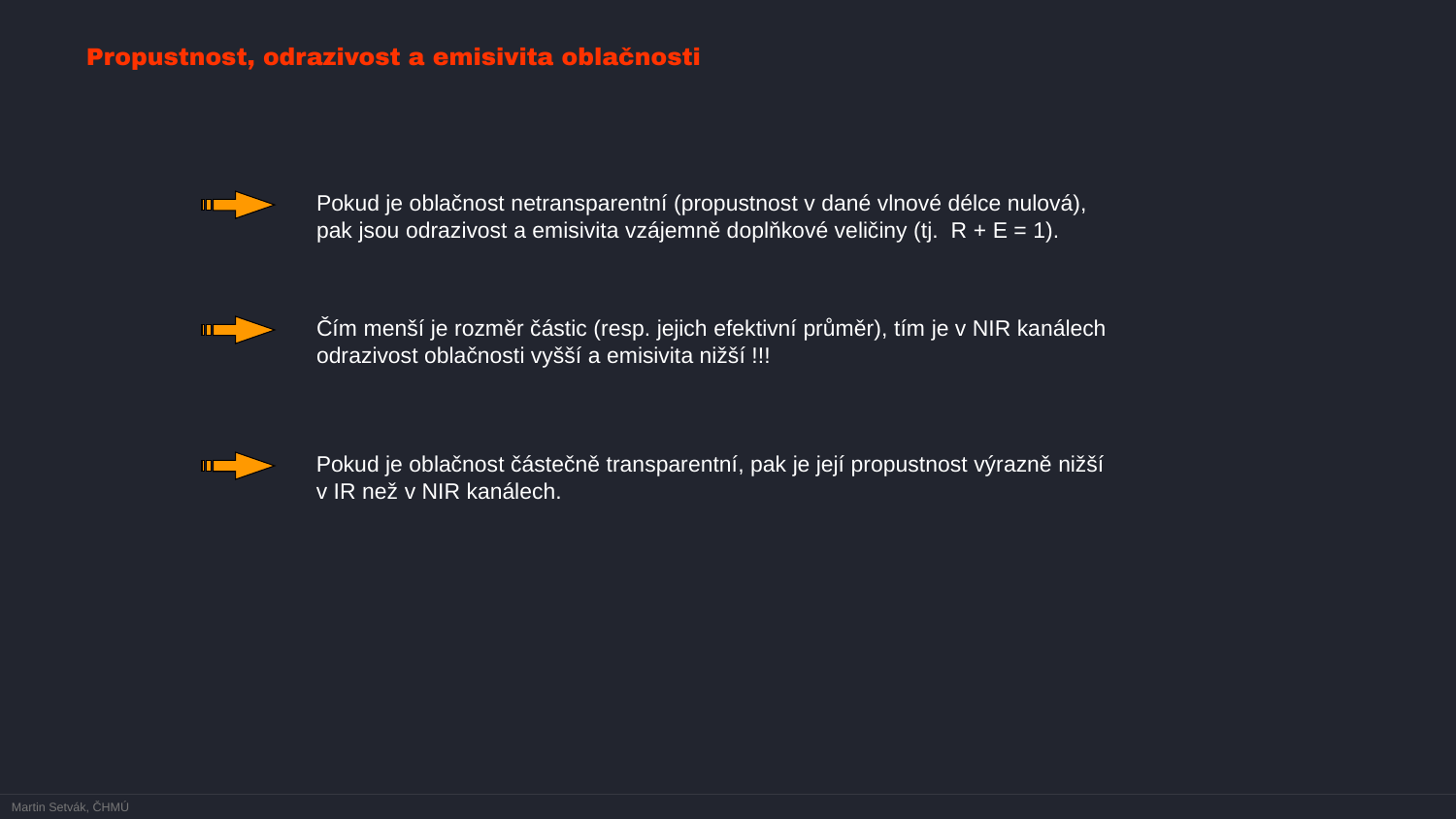

Propustnost, odrazivost a emisivita oblačnosti
Pokud je oblačnost netransparentní (propustnost v dané vlnové délce nulová),
pak jsou odrazivost a emisivita vzájemně doplňkové veličiny (tj.  R + E = 1).

Čím menší je rozměr částic (resp. jejich efektivní průměr), tím je v NIR kanálech odrazivost oblačnosti vyšší a emisivita nižší !!!

Pokud je oblačnost částečně transparentní, pak je její propustnost výrazně nižší v IR než v NIR kanálech.

Martin Setvák, ČHMÚ